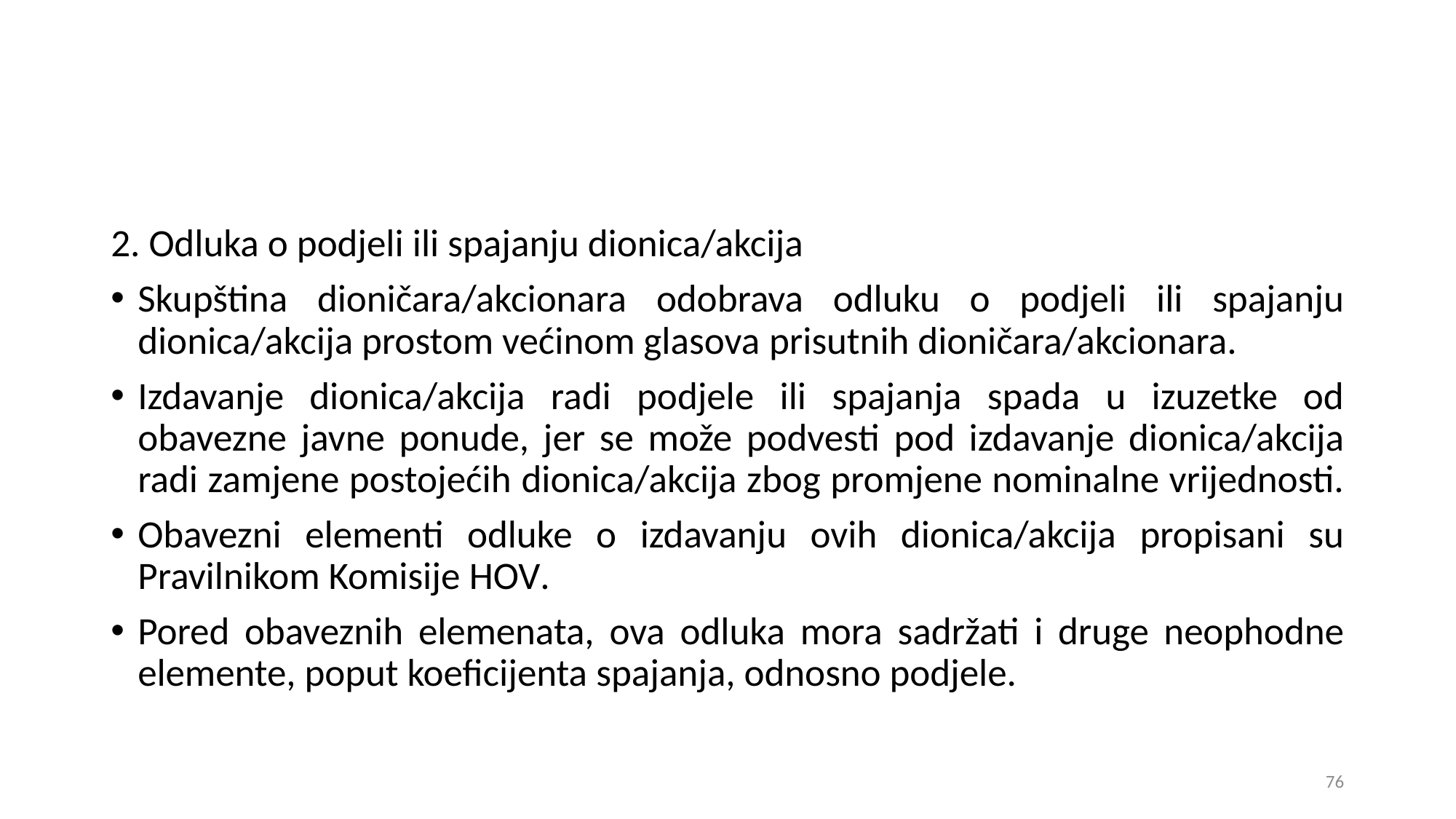

2. Odluka o podjeli ili spajanju dionica/akcija
Skupština dioničara/akcionara odobrava odluku o podjeli ili spajanju dionica/akcija prostom većinom glasova prisutnih dioničara/akcionara.
Izdavanje dionica/akcija radi podjele ili spajanja spada u izuzetke od obavezne javne ponude, jer se može podvesti pod izdavanje dionica/akcija radi zamjene postojećih dionica/akcija zbog promjene nominalne vrijednosti.
Obavezni elementi odluke o izdavanju ovih dionica/akcija propisani su Pravilnikom Komisije HOV.
Pored obaveznih elemenata, ova odluka mora sadržati i druge neophodne elemente, poput koeficijenta spajanja, odnosno podjele.
76